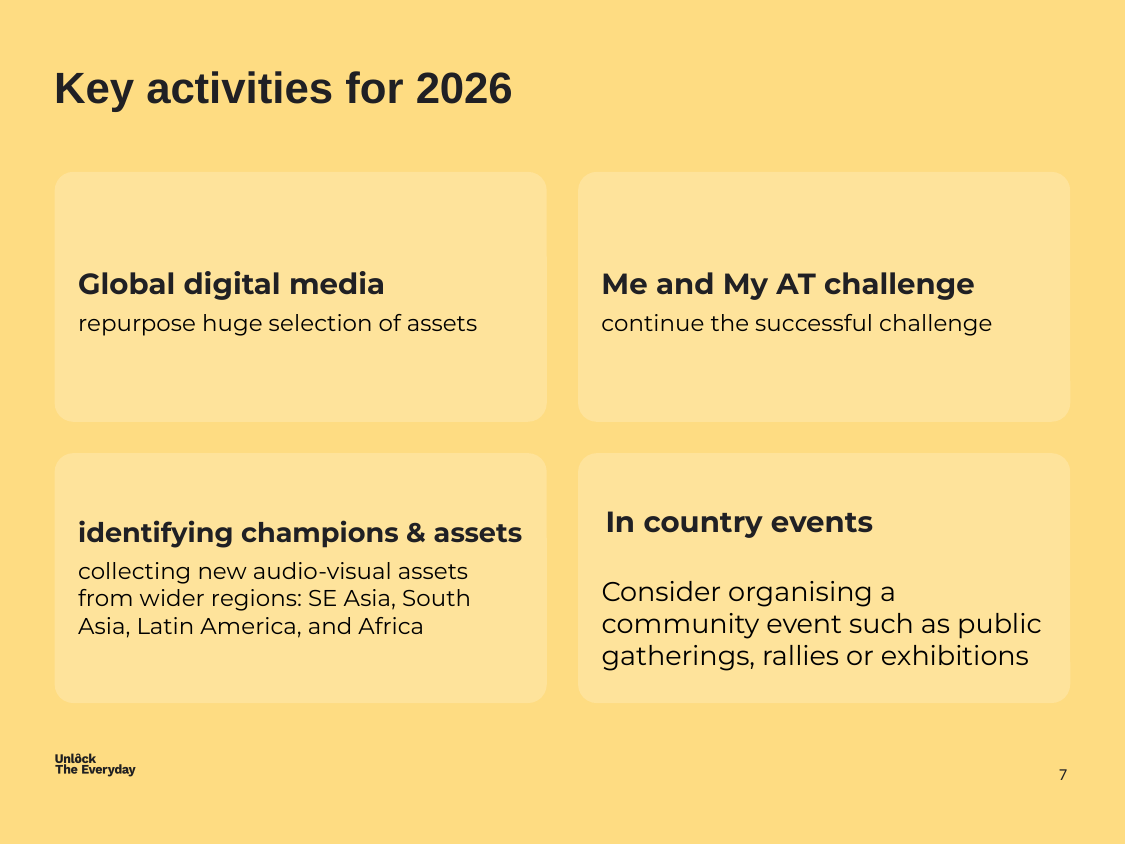

# Key activities for 2026

Me and My AT challenge
continue the successful challenge
Global digital media
repurpose huge selection of assets

identifying champions & assets
collecting new audio-visual assets from wider regions: SE Asia, South Asia, Latin America, and Africa

Consider organising a community event such as public gatherings, rallies or exhibitions

In country events